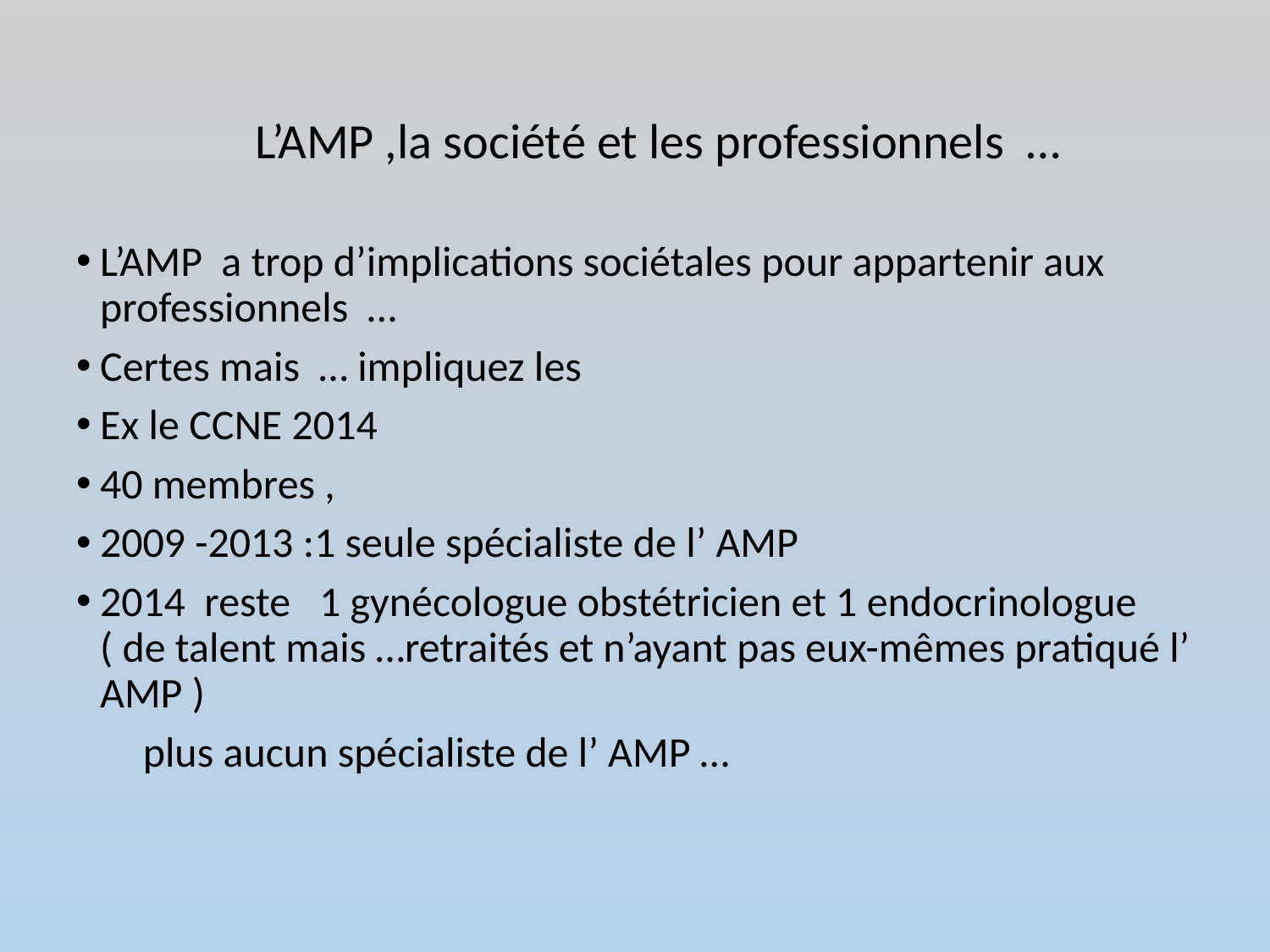

L’AMP ,la société et les professionnels  …
L’AMP  a trop d’implications sociétales pour appartenir aux professionnels  …
Certes mais  … impliquez les
Ex le CCNE 2014
40 membres ,
2009 -2013 :1 seule spécialiste de l’ AMP
2014  reste   1 gynécologue obstétricien et 1 endocrinologue ( de talent mais …retraités et n’ayant pas eux-mêmes pratiqué l’ AMP )
       plus aucun spécialiste de l’ AMP …